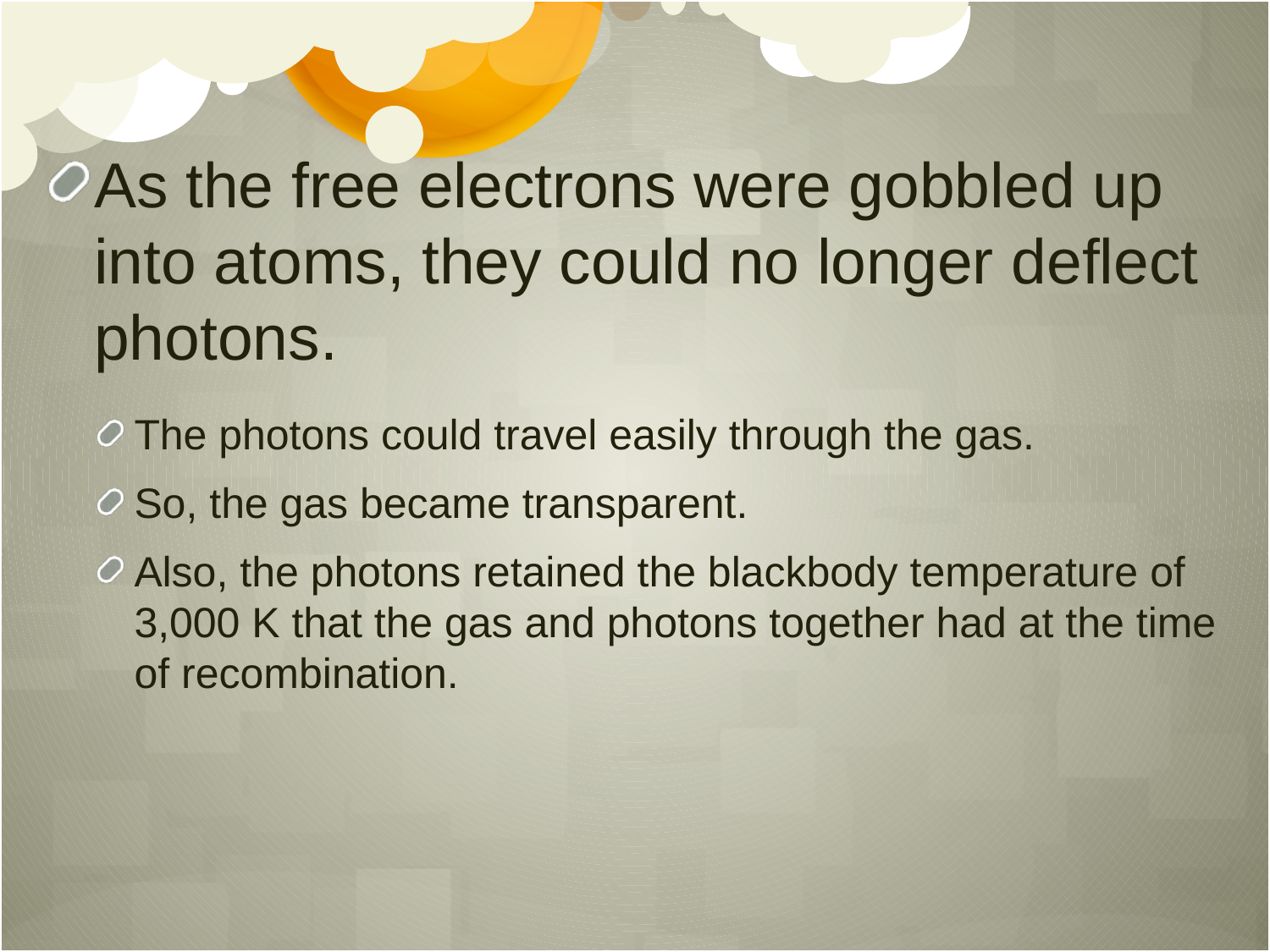

As the free electrons were gobbled up into atoms, they could no longer deflect photons.
The photons could travel easily through the gas.
So, the gas became transparent.
Also, the photons retained the blackbody temperature of 3,000 K that the gas and photons together had at the time of recombination.